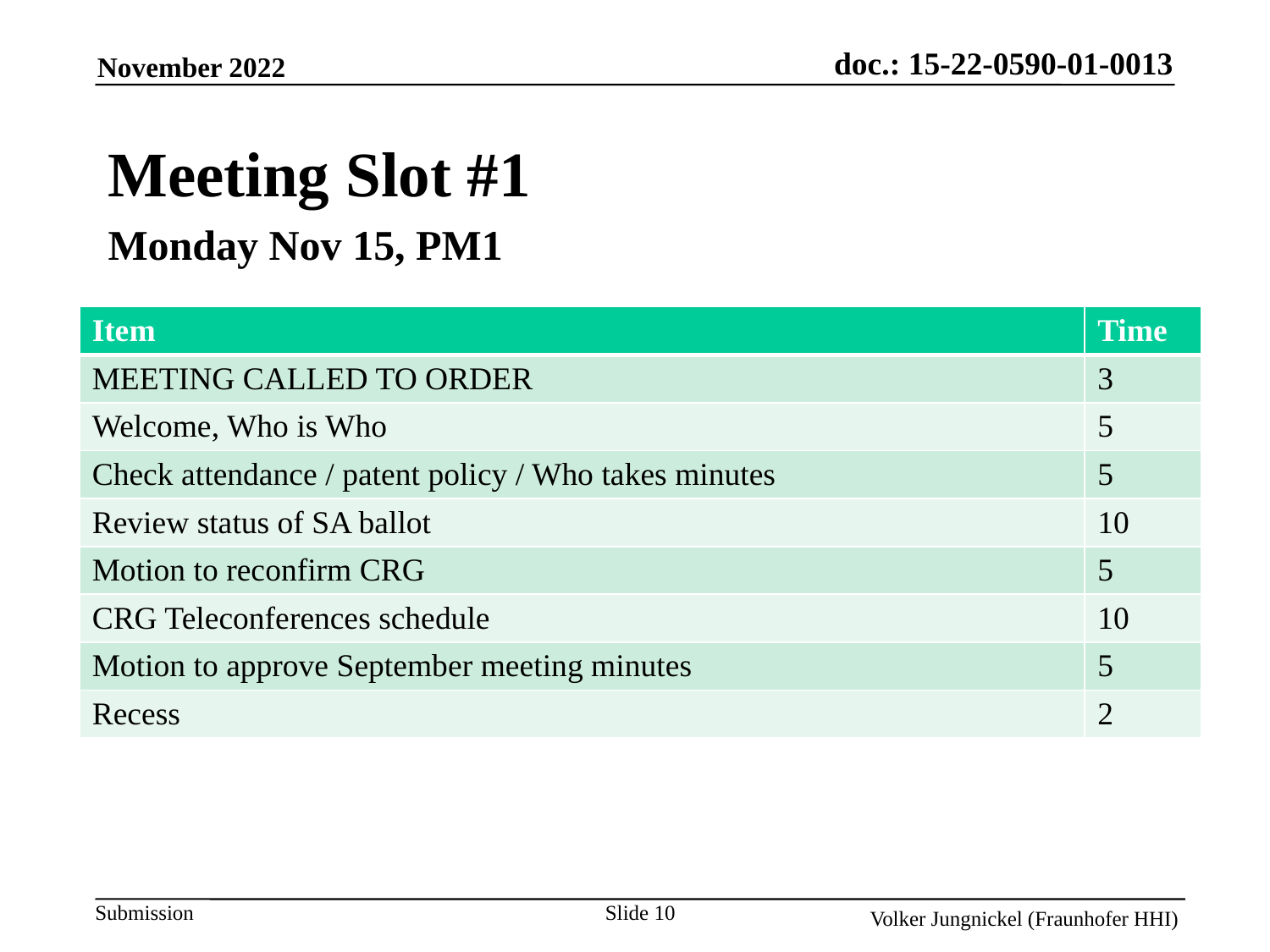

Meeting Slot #1
Monday Nov 15, PM1
| Item | Time |
| --- | --- |
| MEETING CALLED TO ORDER | 3 |
| Welcome, Who is Who | 5 |
| Check attendance / patent policy / Who takes minutes | 5 |
| Review status of SA ballot | 10 |
| Motion to reconfirm CRG | 5 |
| CRG Teleconferences schedule | 10 |
| Motion to approve September meeting minutes | 5 |
| Recess | 2 |
Slide 10
Volker Jungnickel (Fraunhofer HHI)